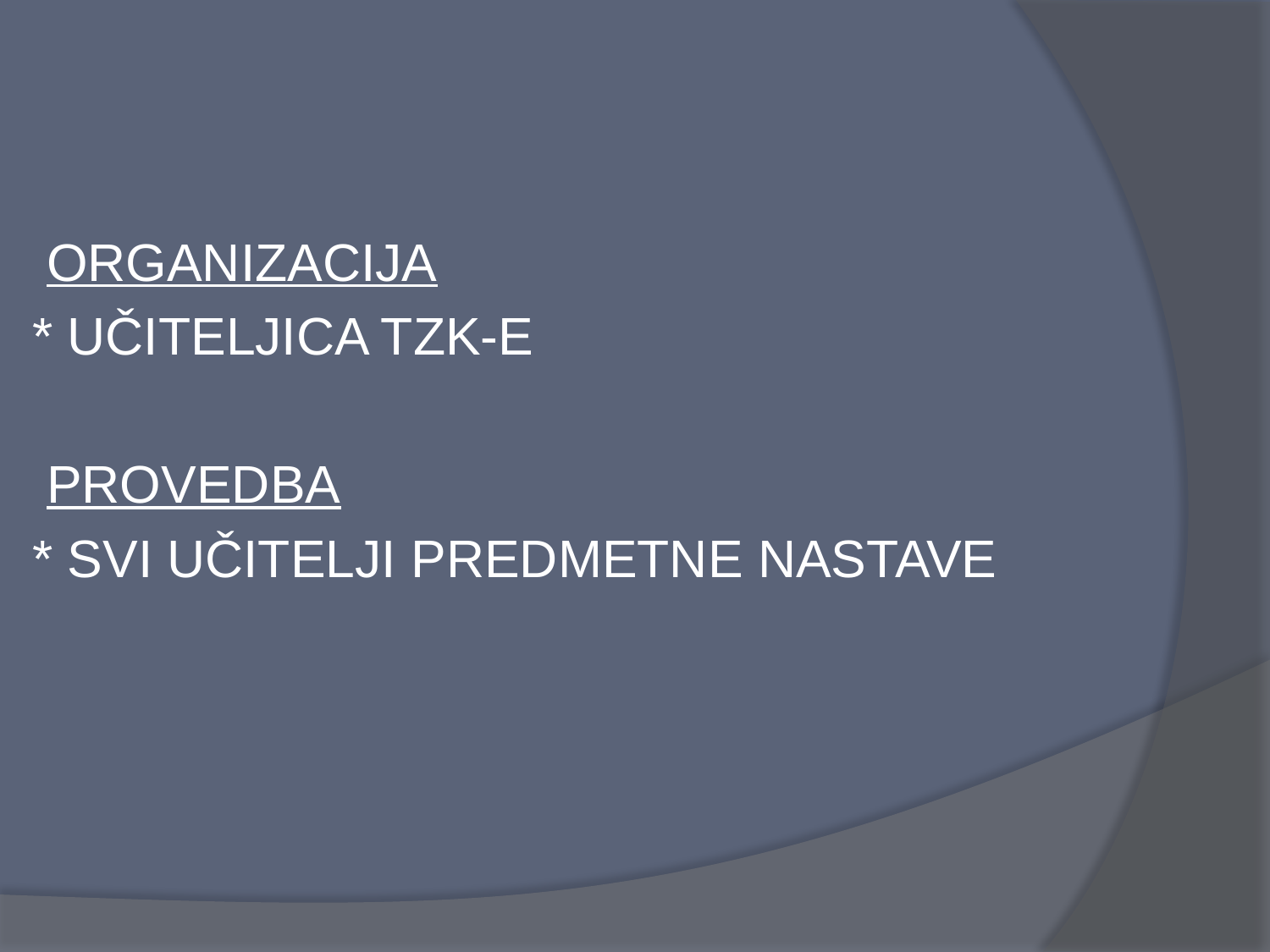

ORGANIZACIJA
 * UČITELJICA TZK-E

  PROVEDBA
 * SVI UČITELJI PREDMETNE NASTAVE